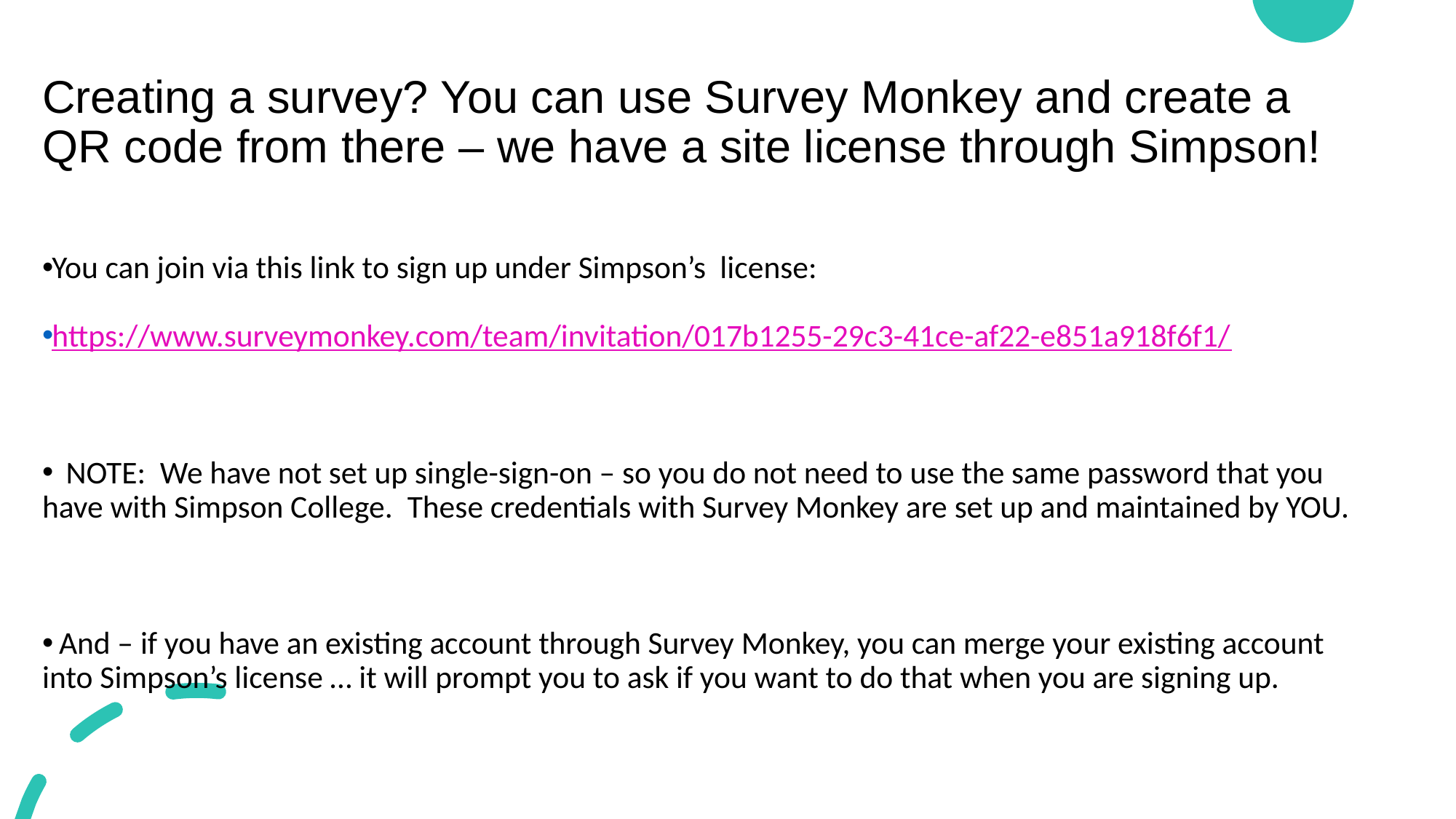

# Creating a survey? You can use Survey Monkey and create a QR code from there – we have a site license through Simpson!
You can join via this link to sign up under Simpson’s  license:

https://www.surveymonkey.com/team/invitation/017b1255-29c3-41ce-af22-e851a918f6f1/

  NOTE:  We have not set up single-sign-on – so you do not need to use the same password that you have with Simpson College.  These credentials with Survey Monkey are set up and maintained by YOU.

 And – if you have an existing account through Survey Monkey, you can merge your existing account into Simpson’s license … it will prompt you to ask if you want to do that when you are signing up.